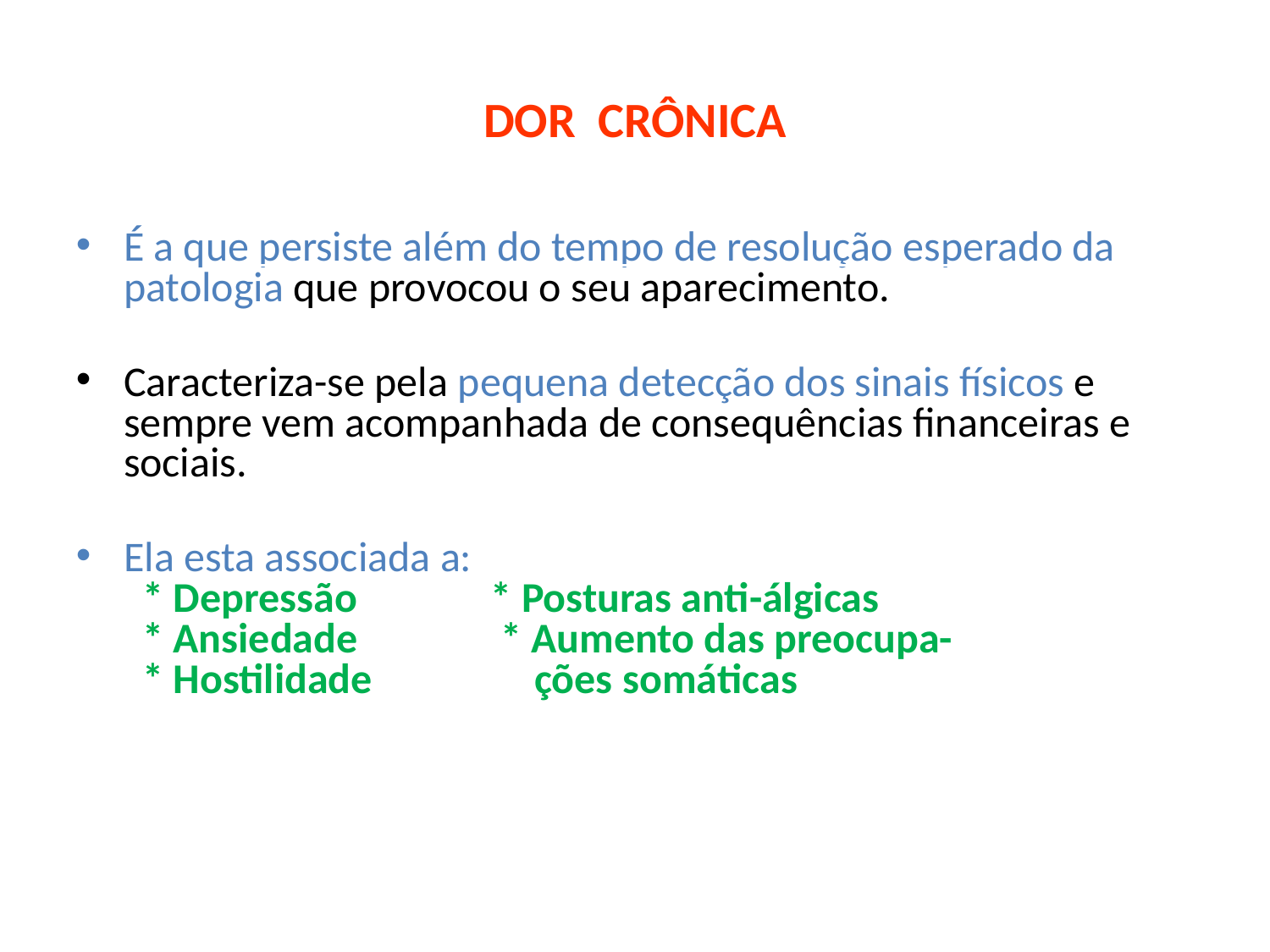

DOR  CRÔNICA
É a que persiste além do tempo de resolução esperado da patologia que provocou o seu aparecimento.

Caracteriza-se pela pequena detecção dos sinais físicos e sempre vem acompanhada de consequências financeiras e sociais.

Ela esta associada a:
       * Depressão              * Posturas anti-álgicas
       * Ansiedade               * Aumento das preocupa-
       * Hostilidade                 ções somáticas